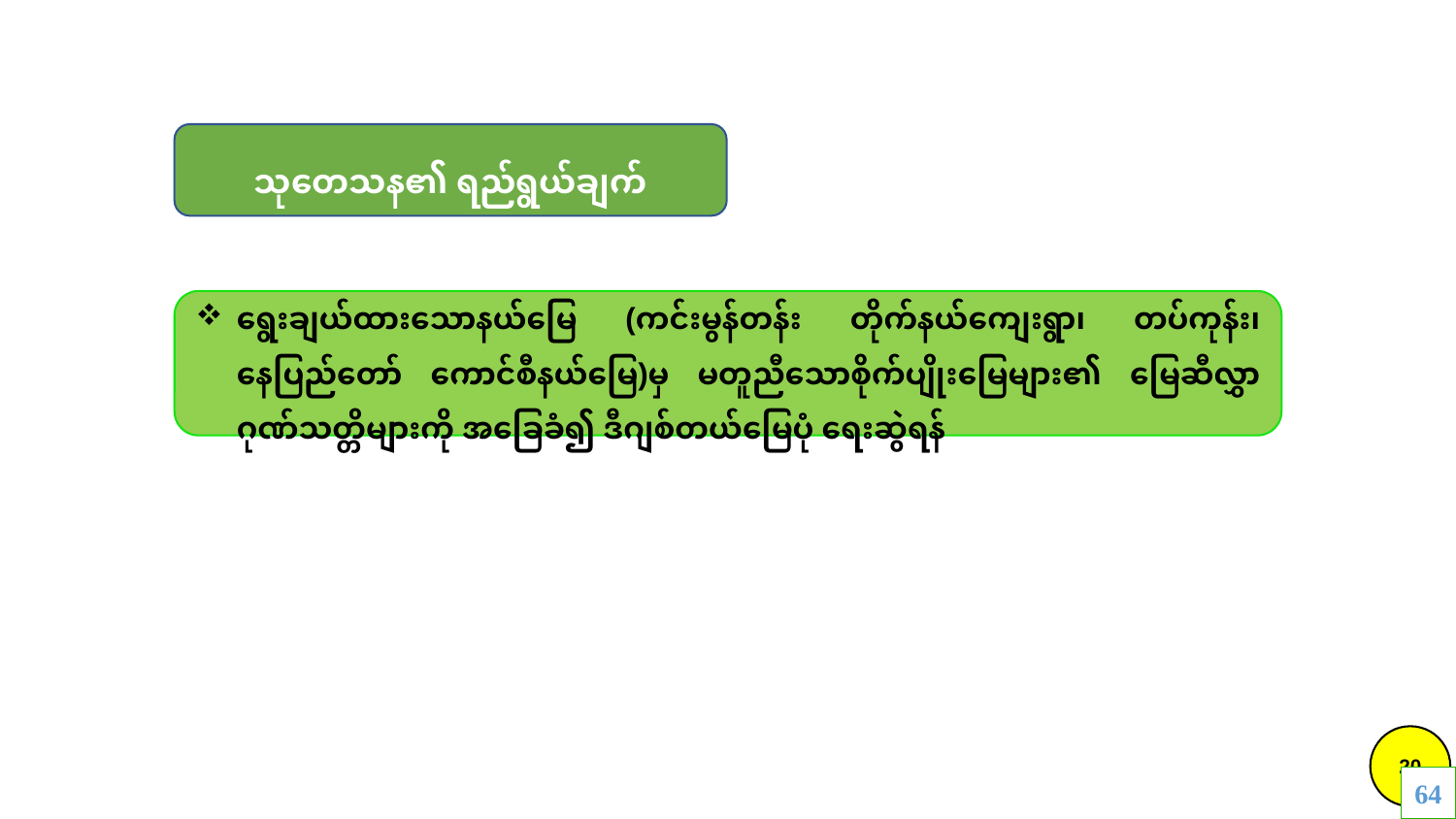

သုတေသန၏ ရည်ရွယ်ချက်
ရွေးချယ်ထားသောနယ်မြေ (ကင်းမွန်တန်း တိုက်နယ်ကျေးရွာ၊ တပ်ကုန်း၊ နေပြည်တော် ကောင်စီနယ်မြေ)မှ မတူညီသောစိုက်ပျိုးမြေများ၏ မြေဆီလွှာဂုဏ်သတ္တိများကို အခြေခံ၍ ဒီဂျစ်တယ်မြေပုံ ရေးဆွဲရန်
64